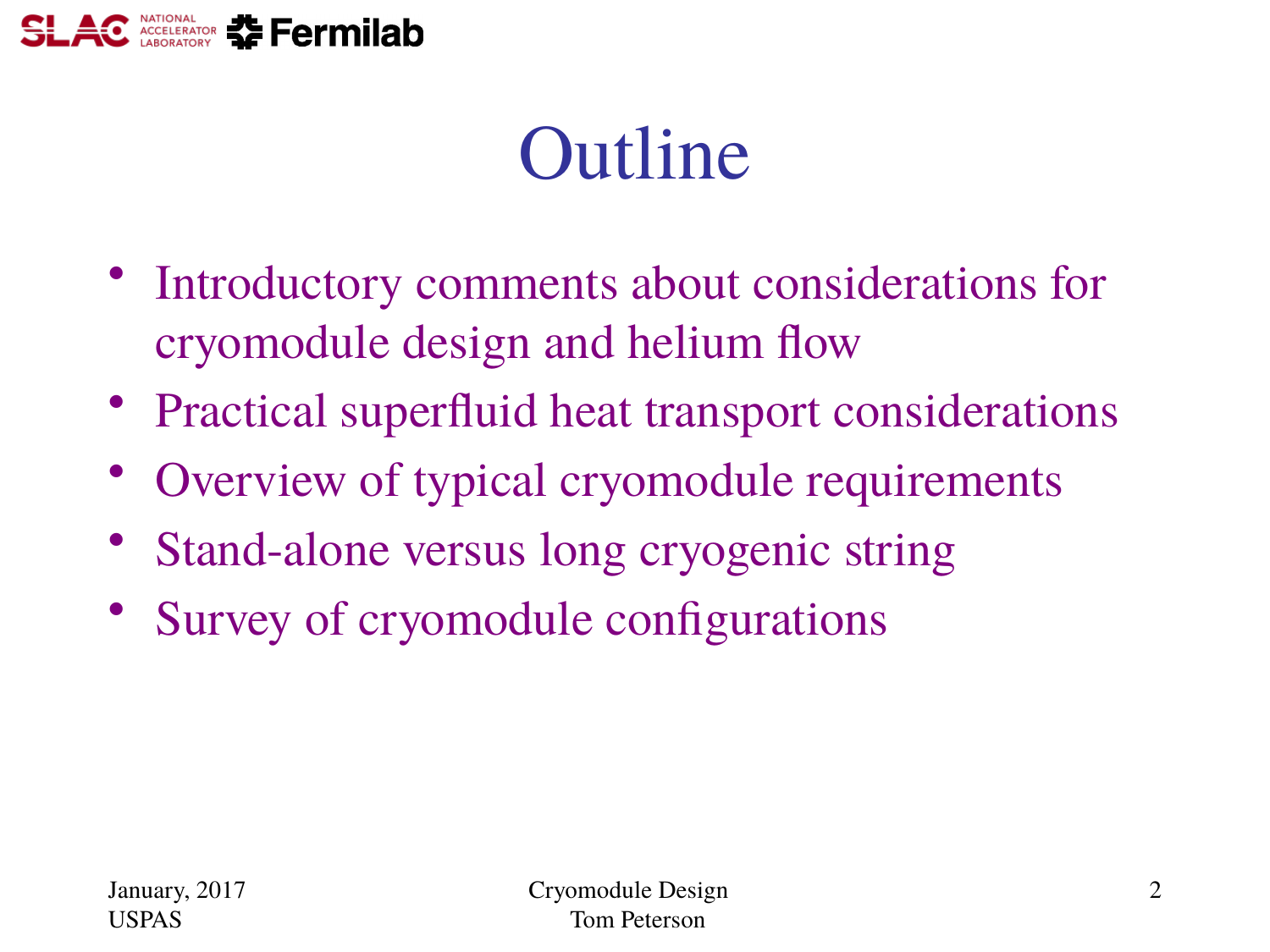

# Outline
Introductory comments about considerations for cryomodule design and helium flow
Practical superfluid heat transport considerations
Overview of typical cryomodule requirements
Stand-alone versus long cryogenic string
Survey of cryomodule configurations
January, 2017    USPAS
Cryomodule Design    Tom Peterson
2